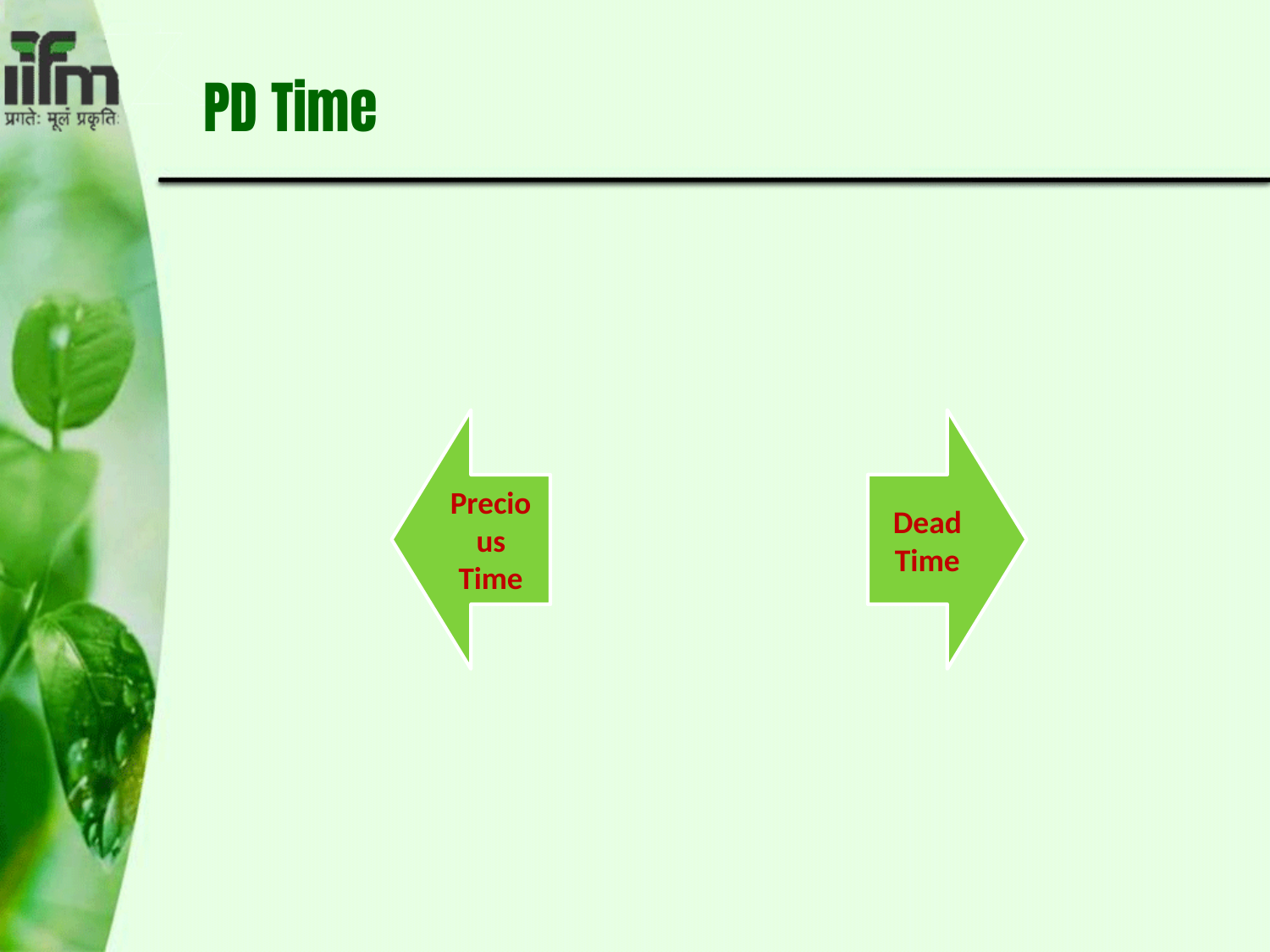

# PD Time
Precious Time
Dead Time